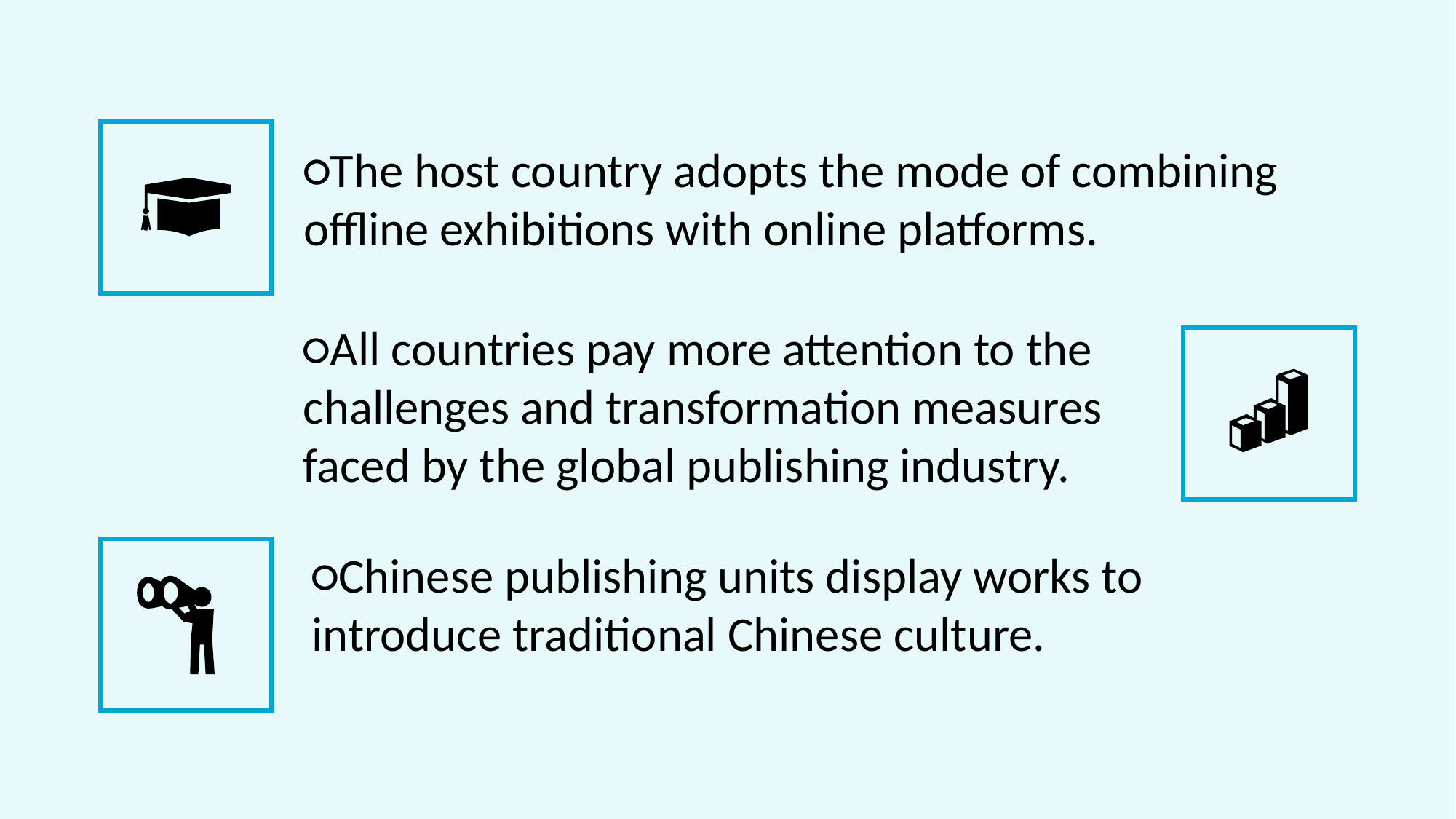

○The host country adopts the mode of combining offline exhibitions with online platforms.
○All countries pay more attention to the challenges and transformation measures faced by the global publishing industry.

○Chinese publishing units display works to introduce traditional Chinese culture.